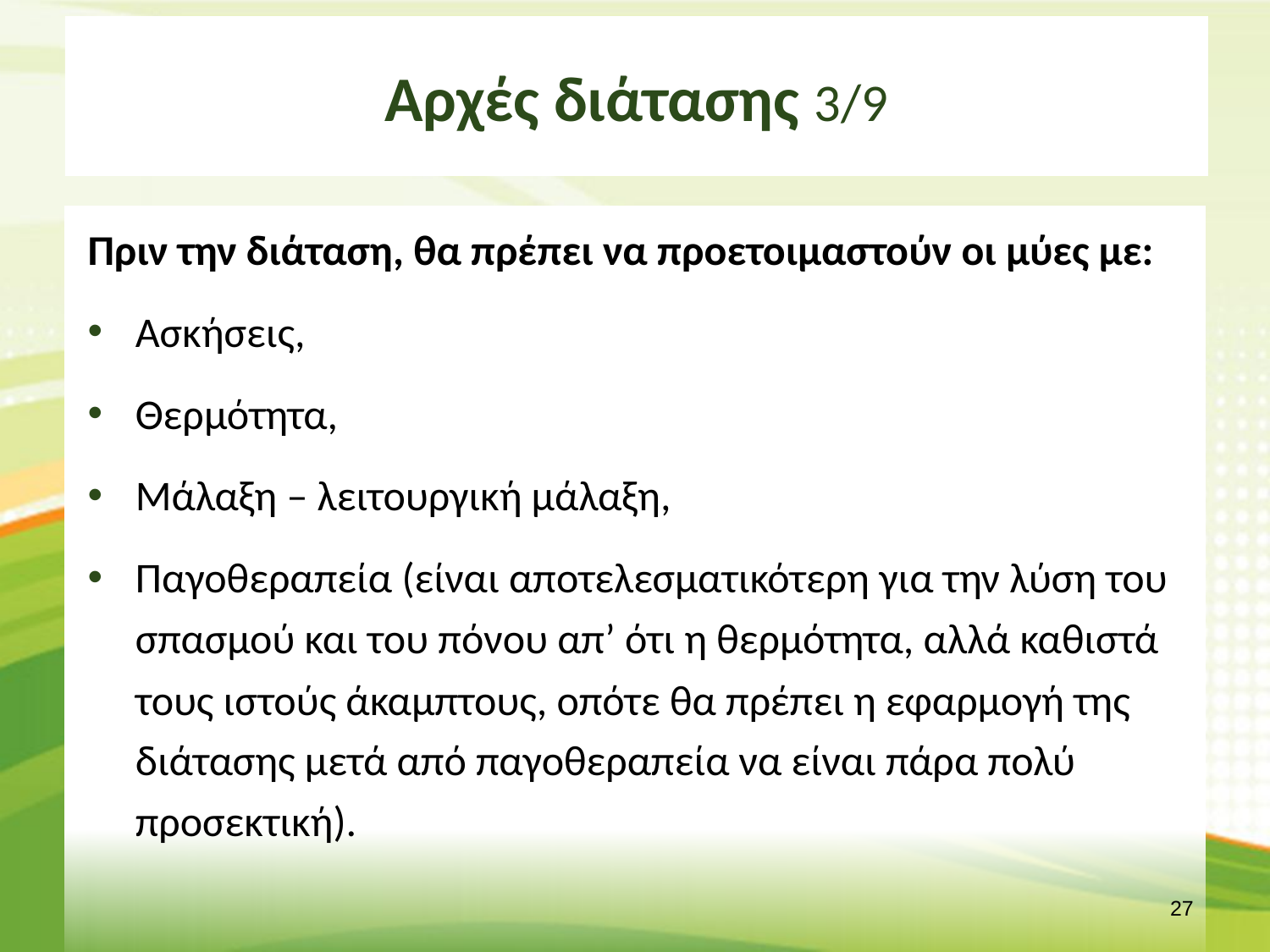

# Αρχές διάτασης 3/9
Πριν την διάταση, θα πρέπει να προετοιμαστούν οι μύες με:
Ασκήσεις,
Θερμότητα,
Μάλαξη – λειτουργική μάλαξη,
Παγοθεραπεία (είναι αποτελεσματικότερη για την λύση του σπασμού και του πόνου απ’ ότι η θερμότητα, αλλά καθιστά τους ιστούς άκαμπτους, οπότε θα πρέπει η εφαρμογή της διάτασης μετά από παγοθεραπεία να είναι πάρα πολύ προσεκτική).
27